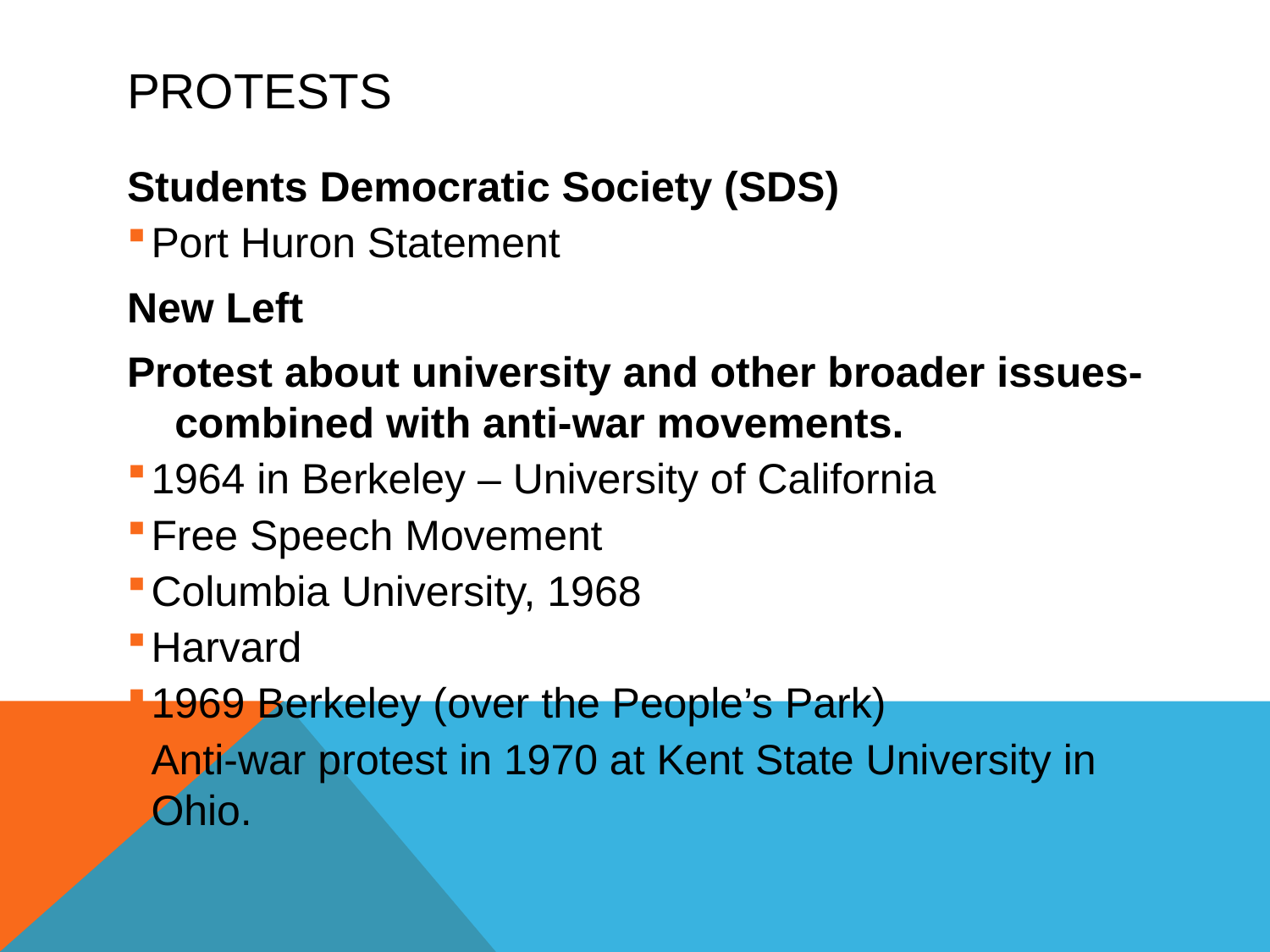

# Protests
Students Democratic Society (SDS)
Port Huron Statement
New Left
Protest about university and other broader issues- combined with anti-war movements.
1964 in Berkeley – University of California
Free Speech Movement
Columbia University, 1968
Harvard
1969 Berkeley (over the People’s Park)
Anti-war protest in 1970 at Kent State University in Ohio.